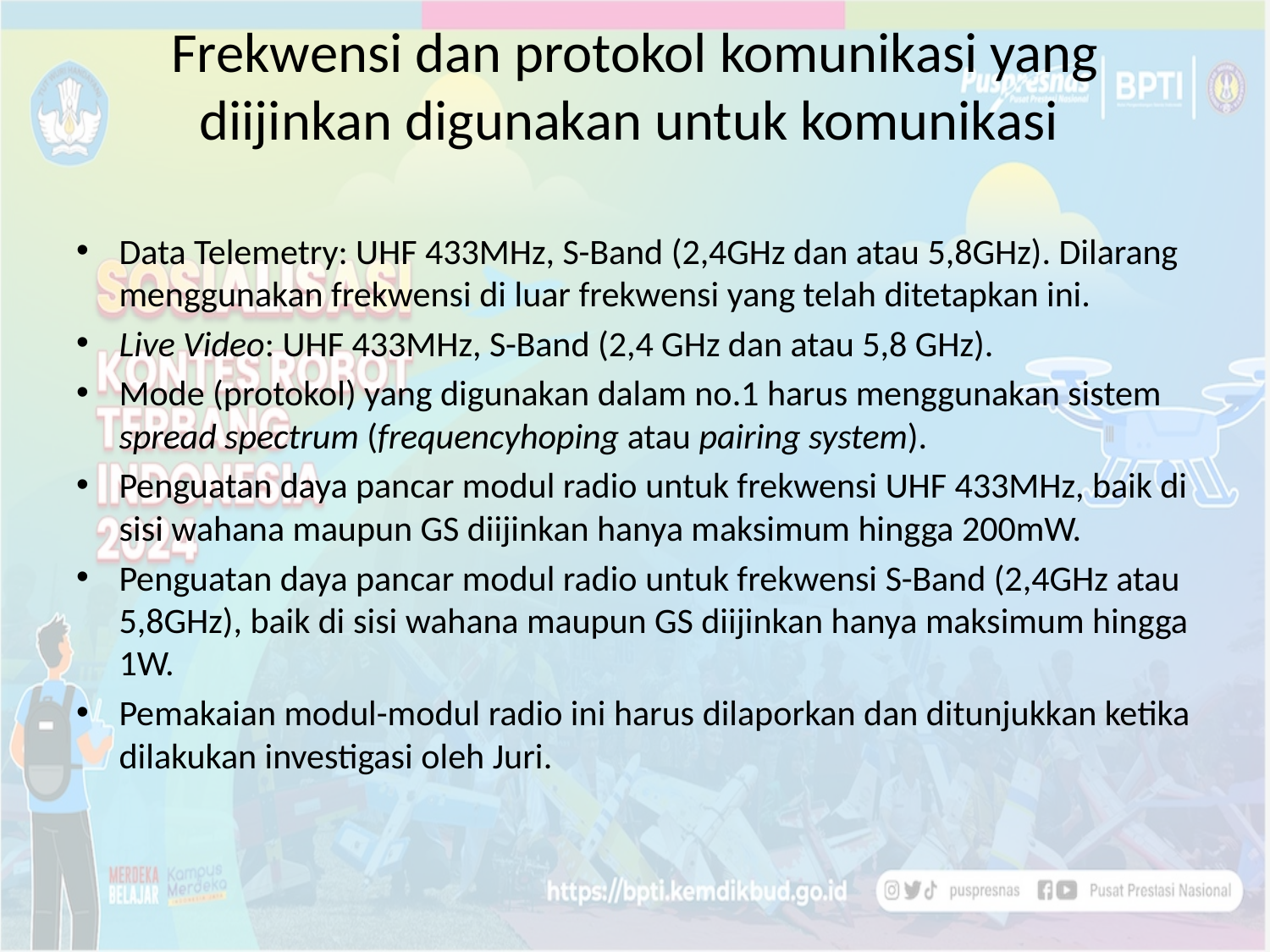

# Frekwensi dan protokol komunikasi yang diijinkan digunakan untuk komunikasi
Data Telemetry: UHF 433MHz, S-Band (2,4GHz dan atau 5,8GHz). Dilarang menggunakan frekwensi di luar frekwensi yang telah ditetapkan ini.
Live Video: UHF 433MHz, S-Band (2,4 GHz dan atau 5,8 GHz).
Mode (protokol) yang digunakan dalam no.1 harus menggunakan sistem spread spectrum (frequencyhoping atau pairing system).
Penguatan daya pancar modul radio untuk frekwensi UHF 433MHz, baik di sisi wahana maupun GS diijinkan hanya maksimum hingga 200mW.
Penguatan daya pancar modul radio untuk frekwensi S-Band (2,4GHz atau 5,8GHz), baik di sisi wahana maupun GS diijinkan hanya maksimum hingga 1W.
Pemakaian modul-modul radio ini harus dilaporkan dan ditunjukkan ketika dilakukan investigasi oleh Juri.